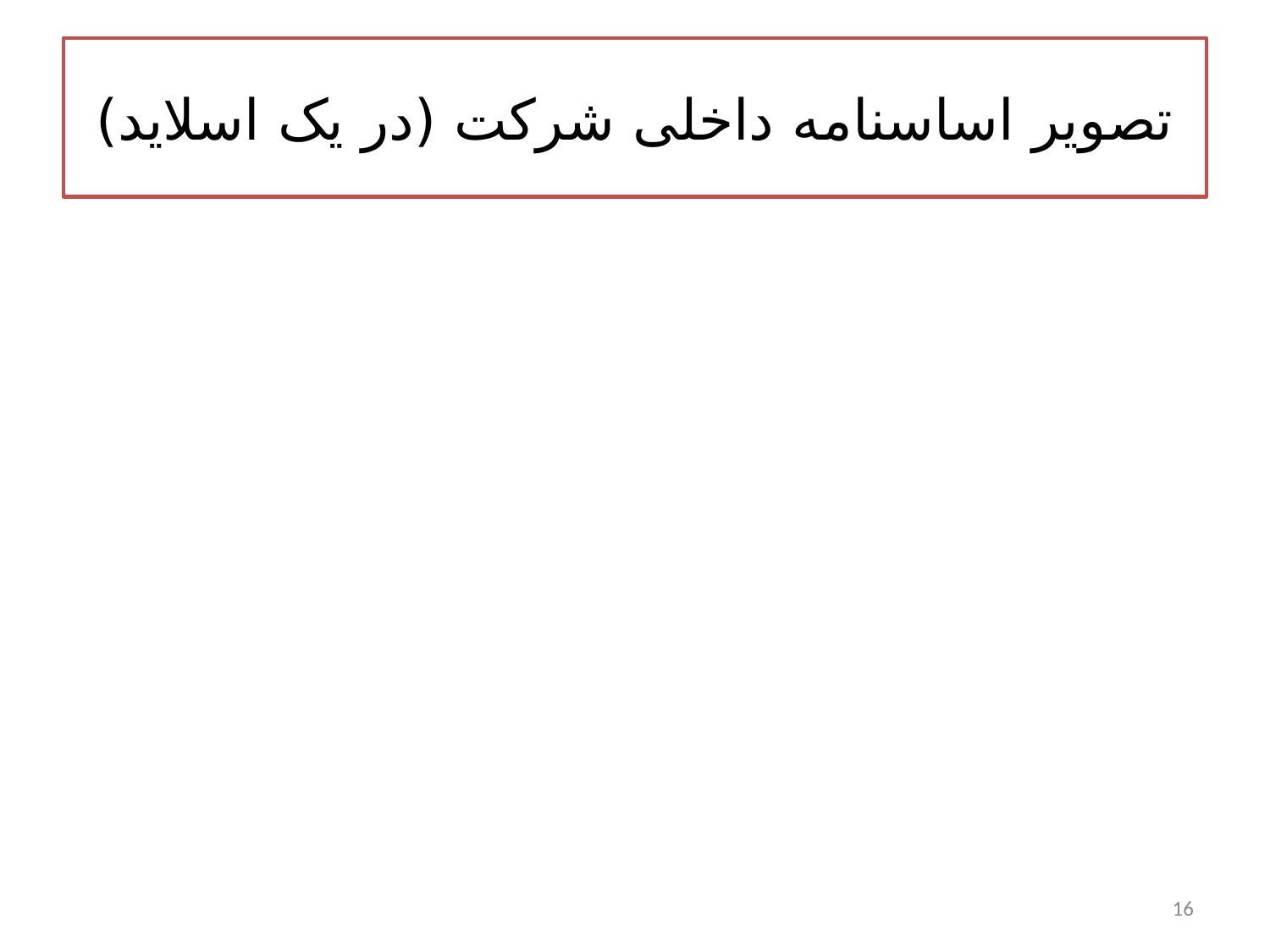

# تصویر اساسنامه داخلی شرکت (در یک اسلاید)

16